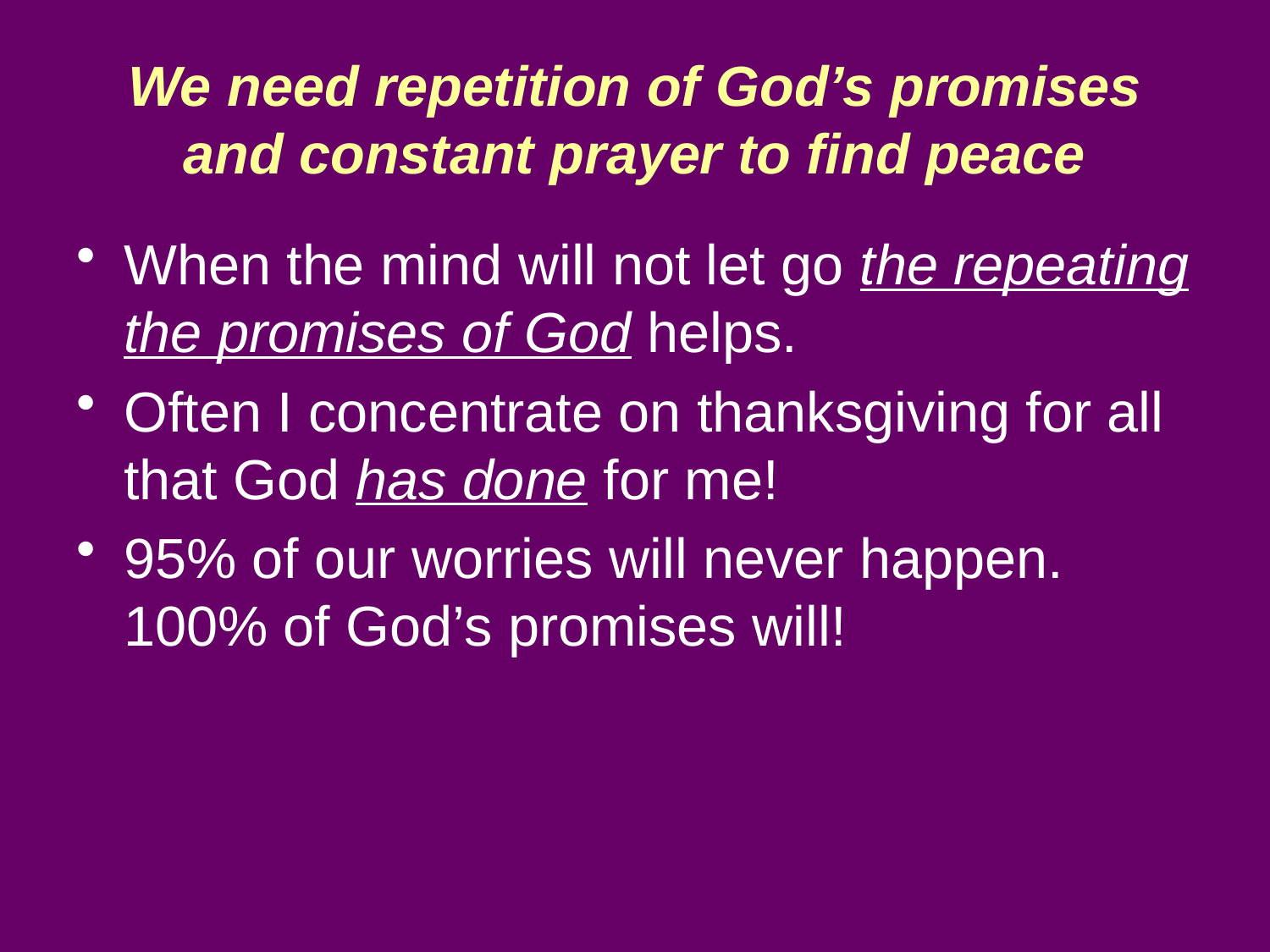

We need repetition of God’s promises and constant prayer to find peace
When the mind will not let go the repeating the promises of God helps.
Often I concentrate on thanksgiving for all that God has done for me!
95% of our worries will never happen. 100% of God’s promises will!